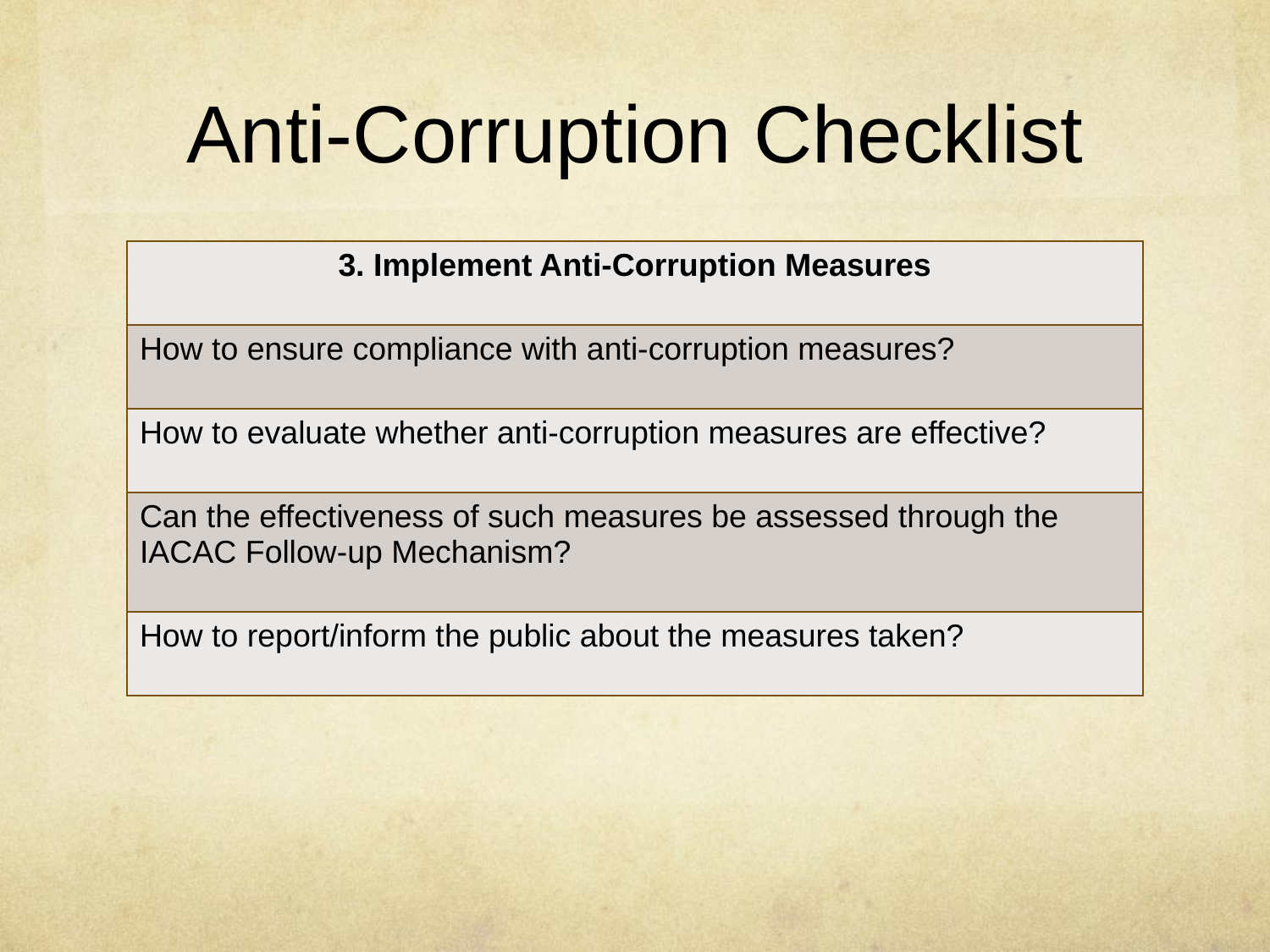

# Anti-Corruption Checklist
| 3. Implement Anti-Corruption Measures |
| --- |
| How to ensure compliance with anti-corruption measures? |
| How to evaluate whether anti-corruption measures are effective? |
| Can the effectiveness of such measures be assessed through the IACAC Follow-up Mechanism? |
| How to report/inform the public about the measures taken? |